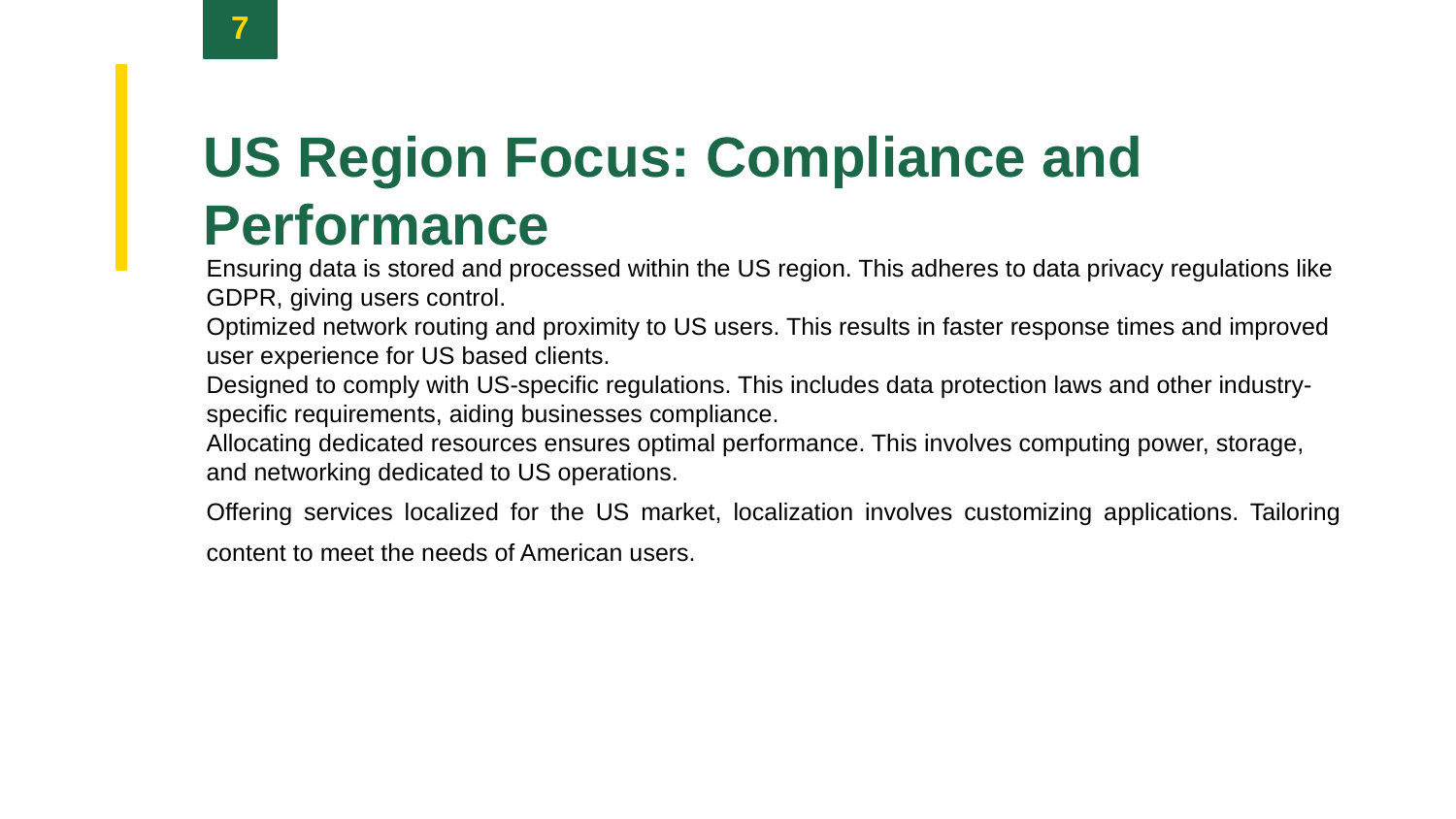

7

US Region Focus: Compliance and Performance
Ensuring data is stored and processed within the US region. This adheres to data privacy regulations like GDPR, giving users control.
Optimized network routing and proximity to US users. This results in faster response times and improved user experience for US based clients.
Designed to comply with US-specific regulations. This includes data protection laws and other industry-specific requirements, aiding businesses compliance.
Allocating dedicated resources ensures optimal performance. This involves computing power, storage, and networking dedicated to US operations.
Offering services localized for the US market, localization involves customizing applications. Tailoring content to meet the needs of American users.